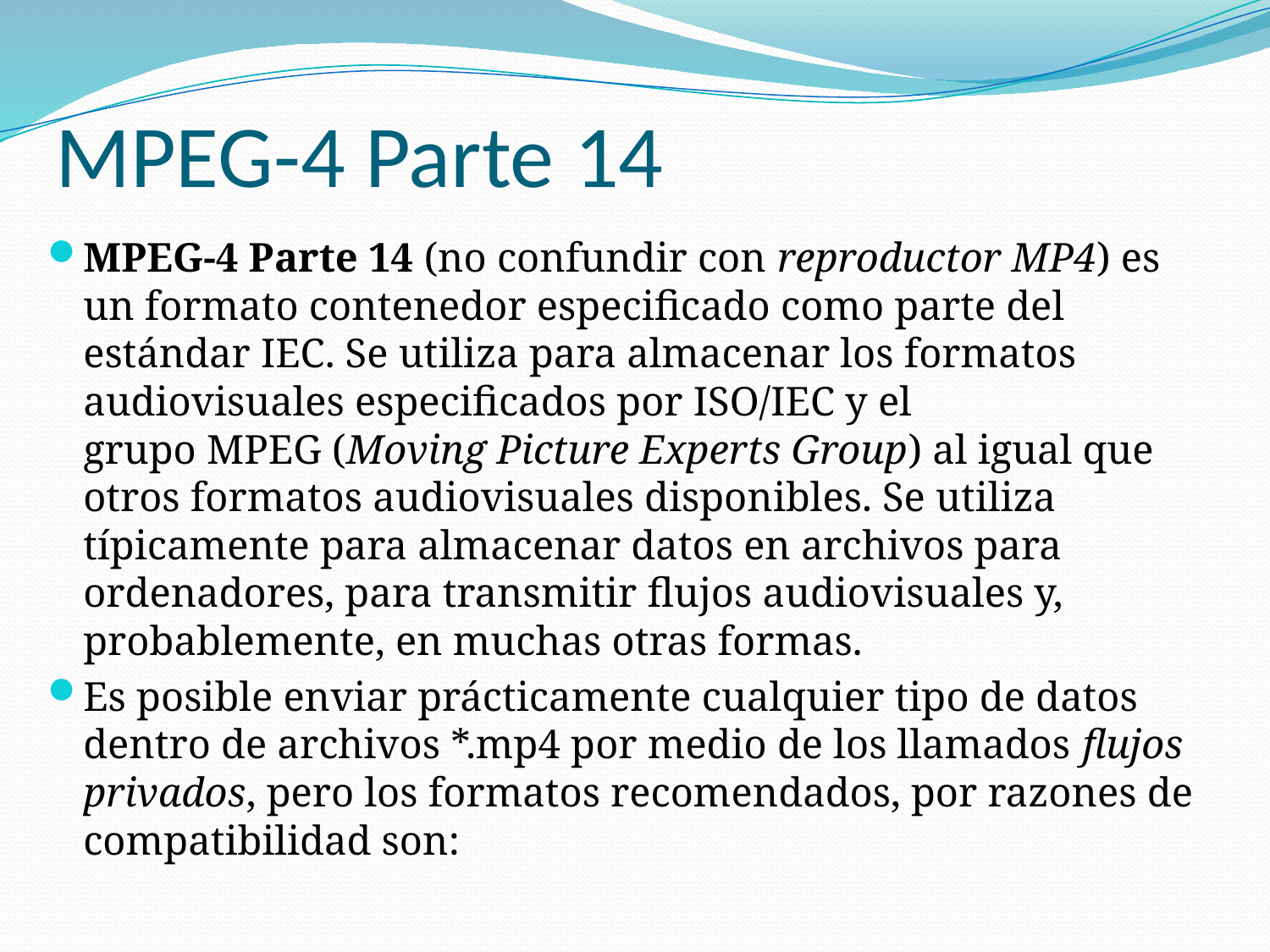

# MPEG-4 Parte 14
MPEG-4 Parte 14 (no confundir con reproductor MP4) es un formato contenedor especificado como parte del estándar IEC. Se utiliza para almacenar los formatos audiovisuales especificados por ISO/IEC y el grupo MPEG (Moving Picture Experts Group) al igual que otros formatos audiovisuales disponibles. Se utiliza típicamente para almacenar datos en archivos para ordenadores, para transmitir flujos audiovisuales y, probablemente, en muchas otras formas.
Es posible enviar prácticamente cualquier tipo de datos dentro de archivos *.mp4 por medio de los llamados flujos privados, pero los formatos recomendados, por razones de compatibilidad son: